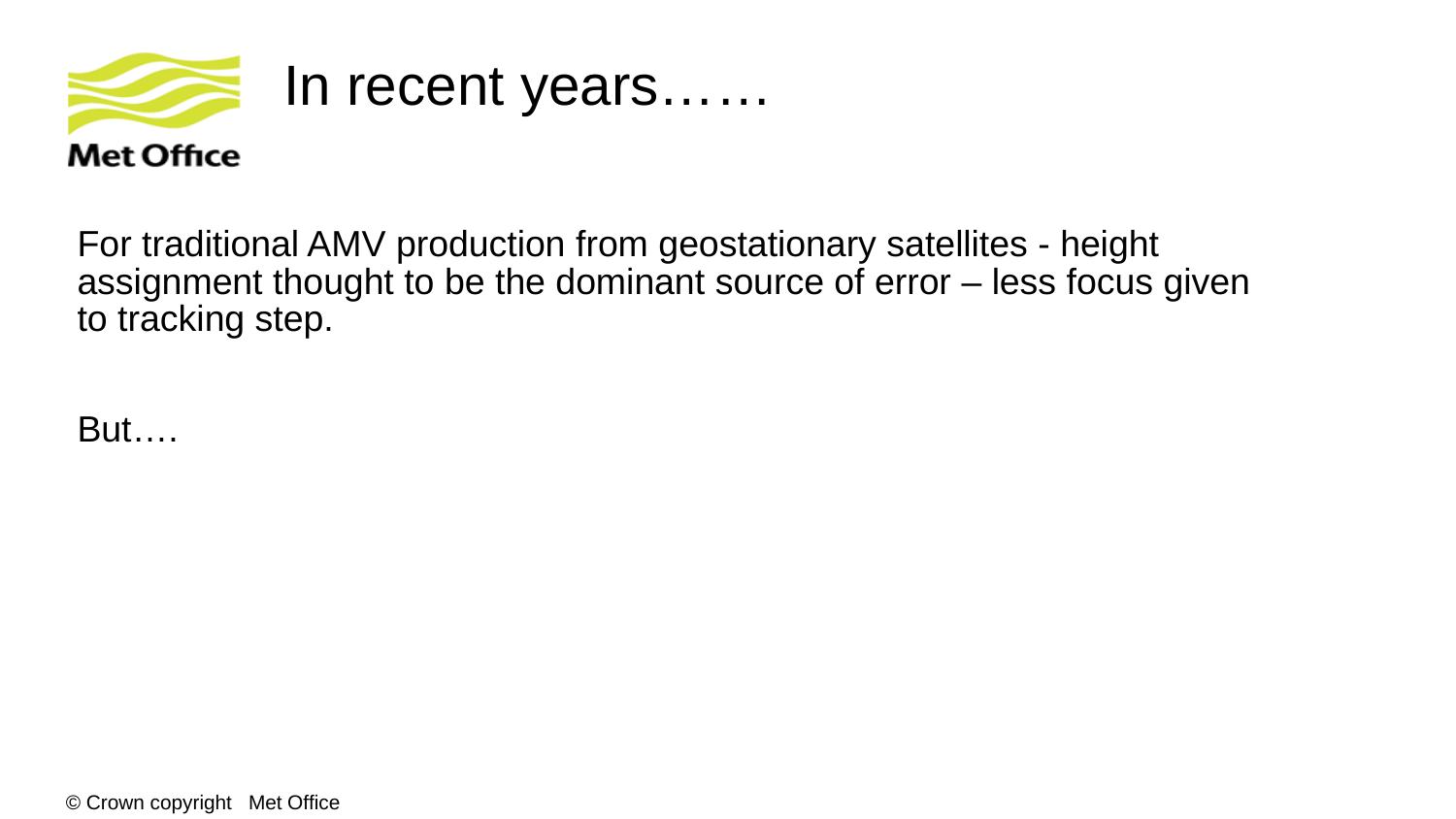

# In recent years……

For traditional AMV production from geostationary satellites - height assignment thought to be the dominant source of error – less focus given to tracking step.

But….